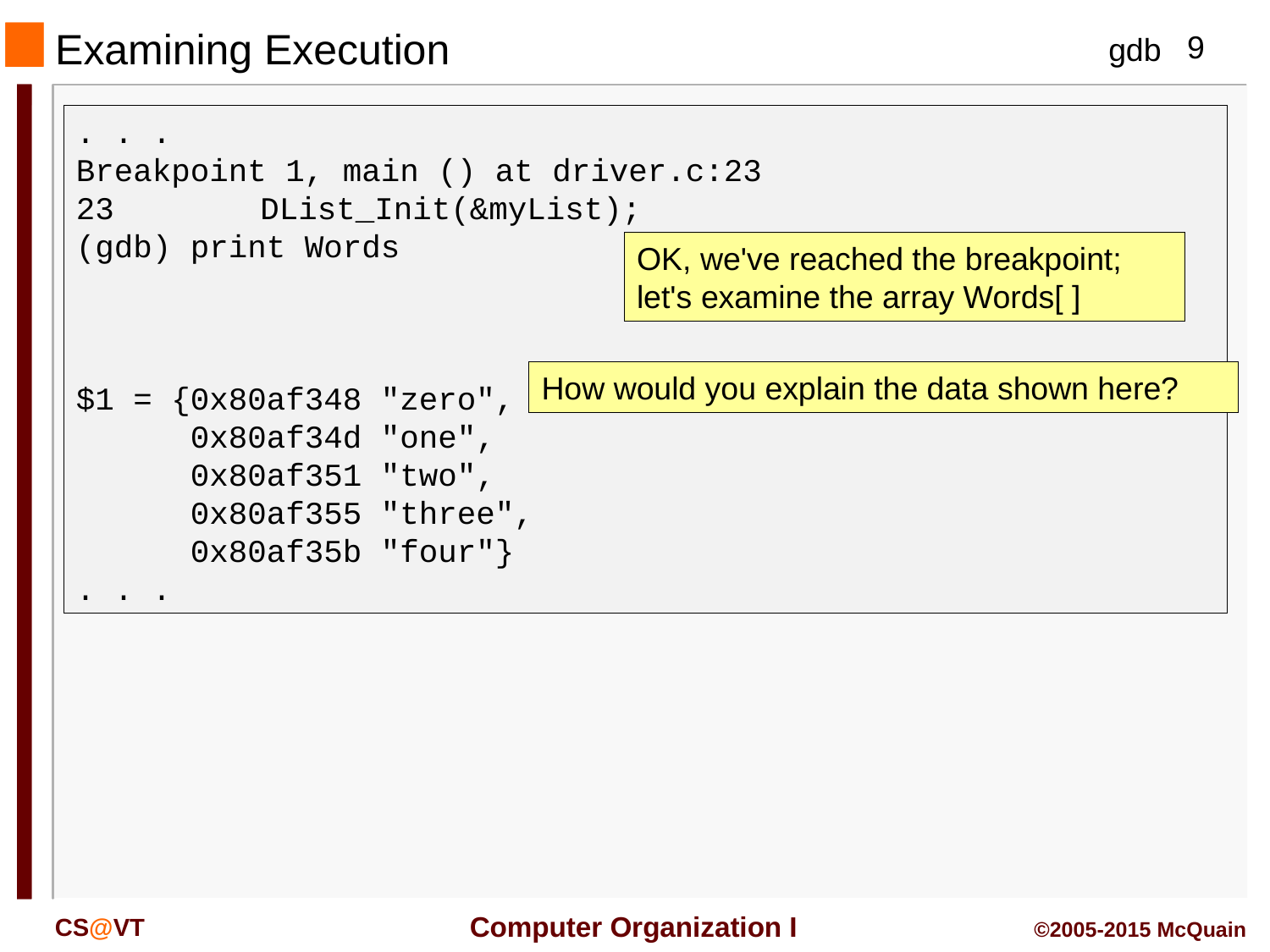

Examining Execution
. . .
Breakpoint 1, main () at driver.c:23
23	   DList_Init(&myList);
(gdb) print Words

$1 = {0x80af348 "zero",
      0x80af34d "one",
      0x80af351 "two",
      0x80af355 "three",
      0x80af35b "four"}
. . .
OK, we've reached the breakpoint; let's examine the array Words[ ]
How would you explain the data shown here?